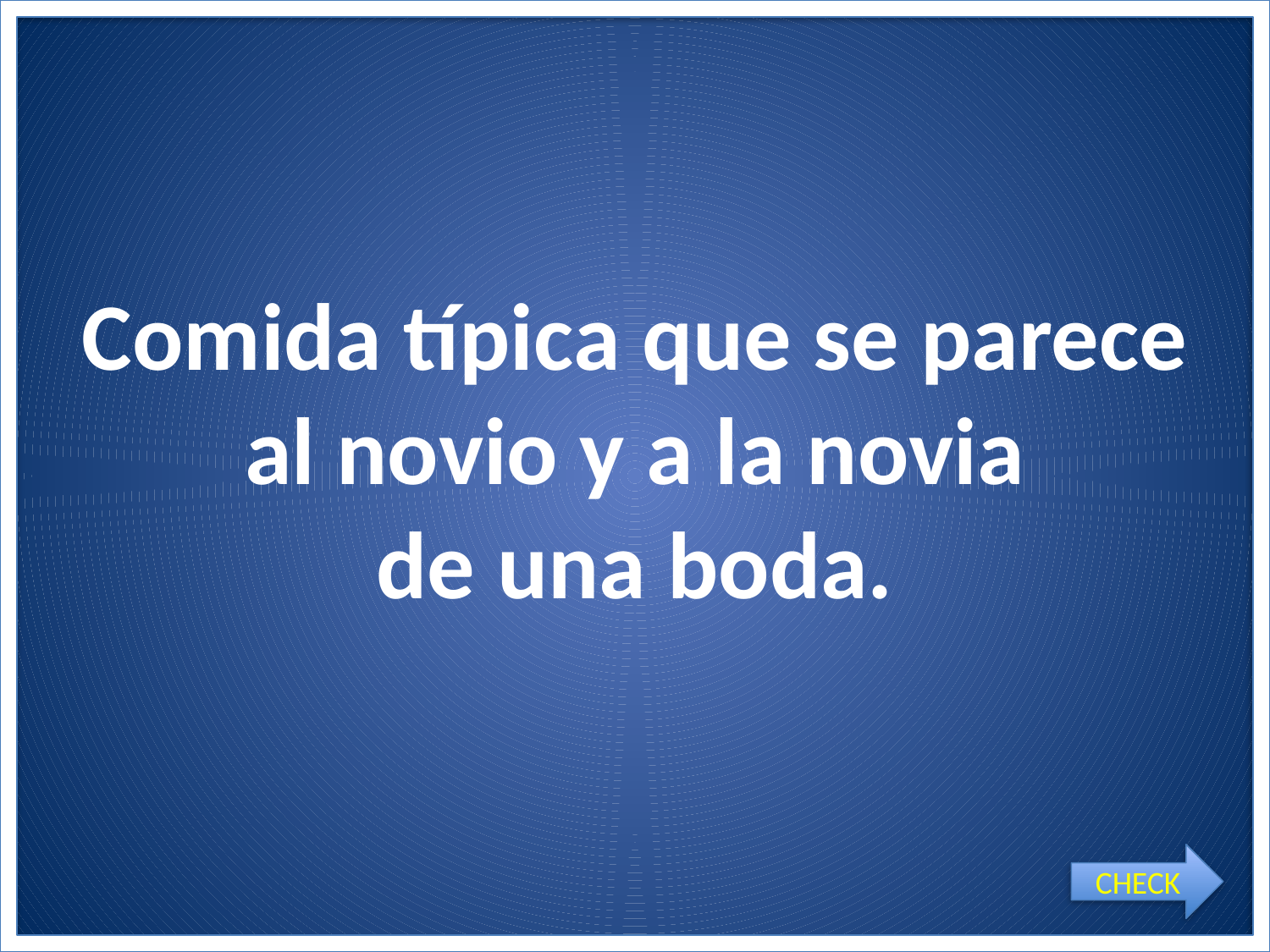

# Comida típica que se parece al novio y a la novia de una boda.
CHECK